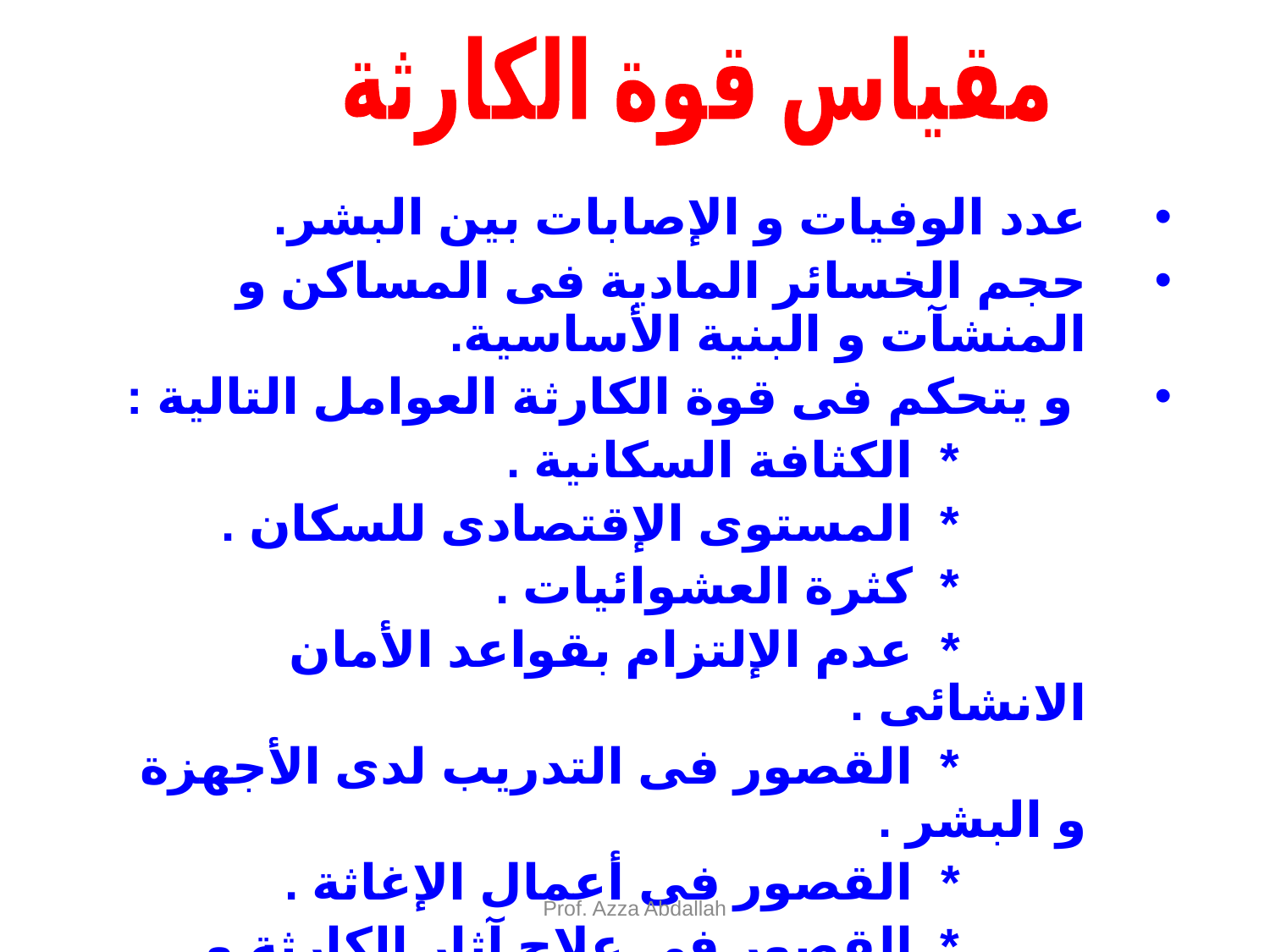

مقياس قوة الكارثة
عدد الوفيات و الإصابات بين البشر.
حجم الخسائر المادية فى المساكن و المنشآت و البنية الأساسية.
 و يتحكم فى قوة الكارثة العوامل التالية :
			*  الكثافة السكانية .
			*  المستوى الإقتصادى للسكان .
			*  كثرة العشوائيات .
			*  عدم الإلتزام بقواعد الأمان الانشائى .
			*  القصور فى التدريب لدى الأجهزة و البشر .
			*  القصور فى أعمال الإغاثة .
			*  القصور فى علاج آثار الكارثة و إعادة التوازن 		    البيئى .
Prof. Azza Abdallah